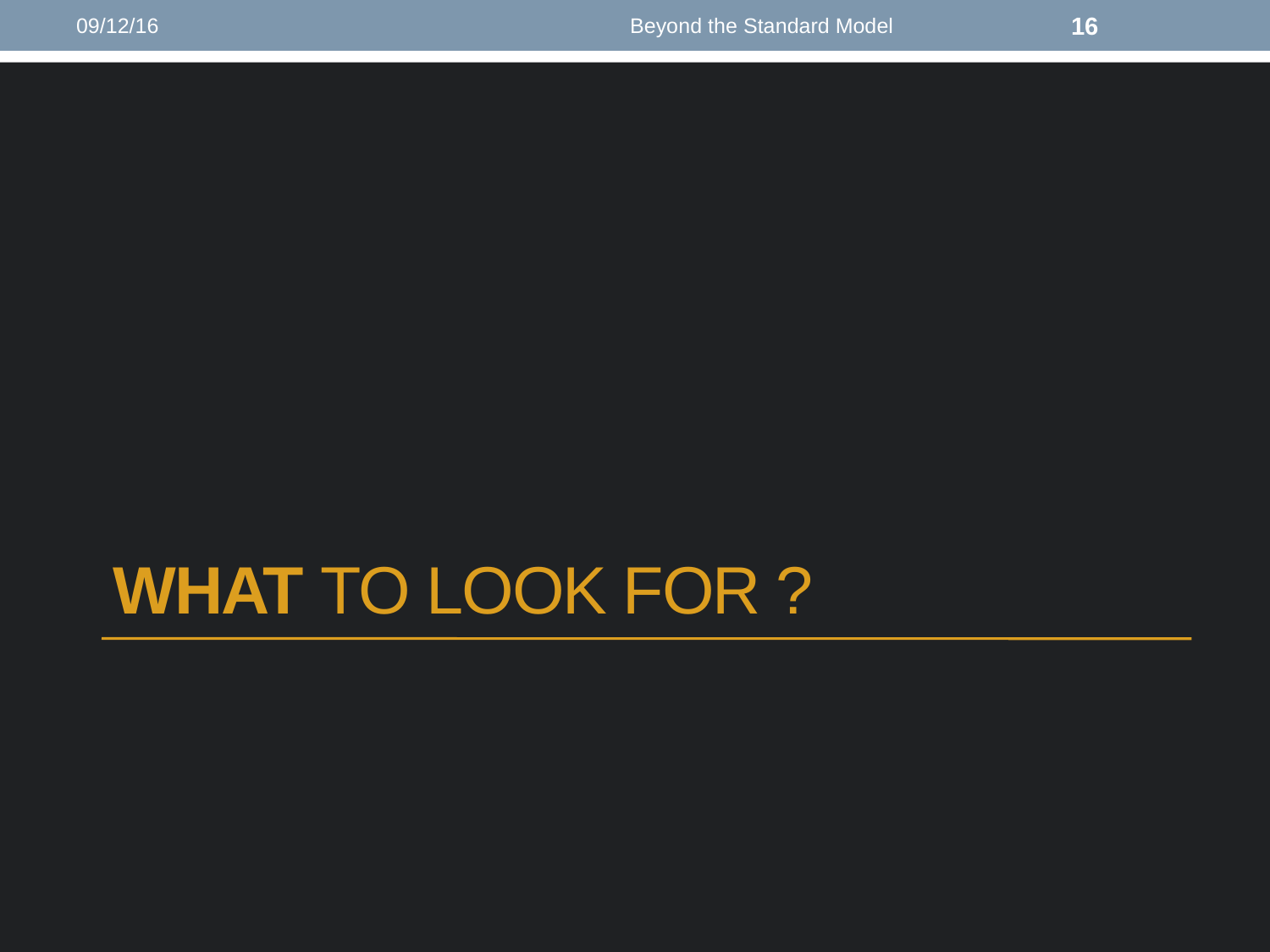

09/12/16
Beyond the Standard Model
16
# WHAT To look for ?